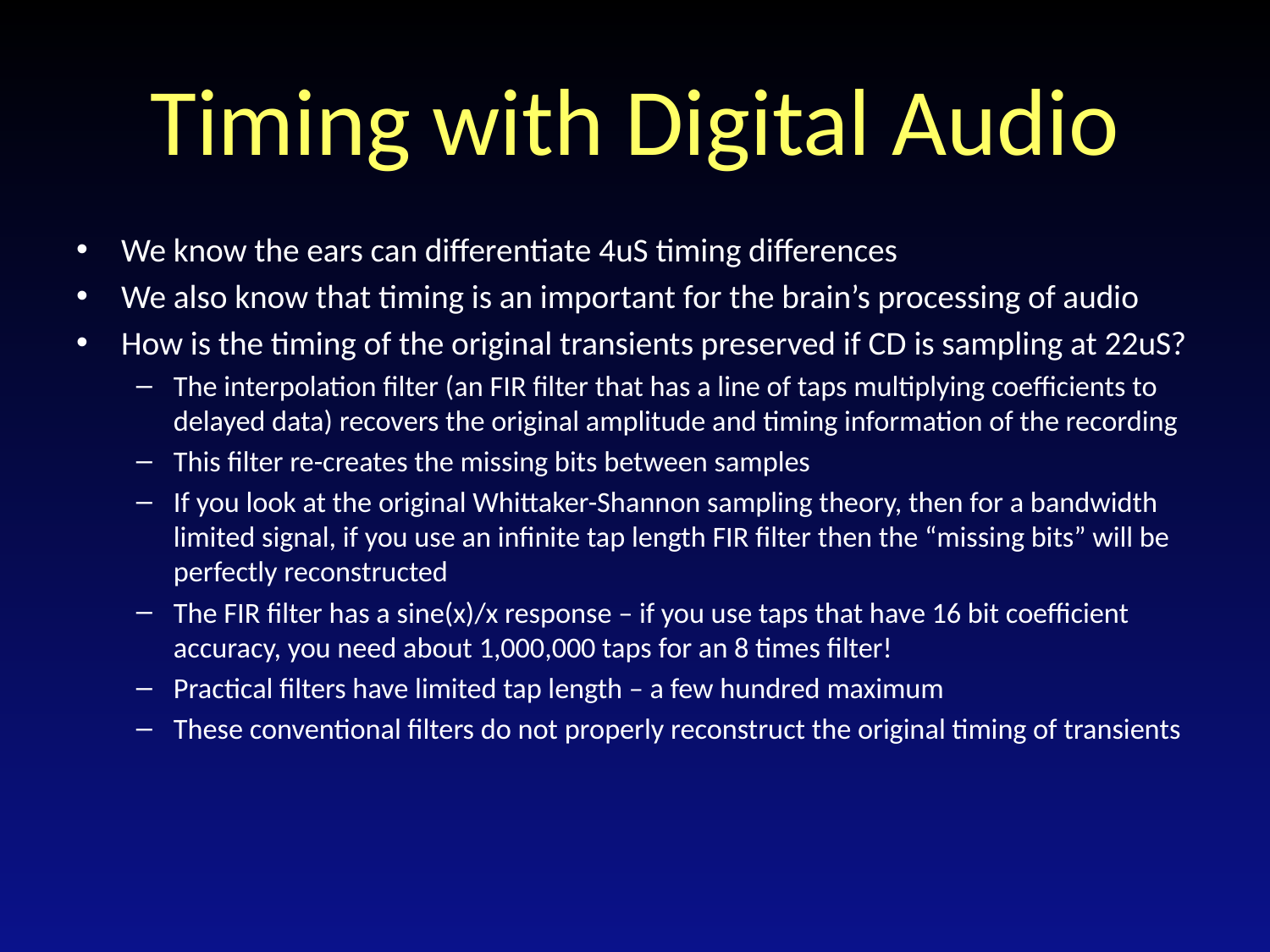

# Timing with Digital Audio
We know the ears can differentiate 4uS timing differences
We also know that timing is an important for the brain’s processing of audio
How is the timing of the original transients preserved if CD is sampling at 22uS?
The interpolation filter (an FIR filter that has a line of taps multiplying coefficients to delayed data) recovers the original amplitude and timing information of the recording
This filter re-creates the missing bits between samples
If you look at the original Whittaker-Shannon sampling theory, then for a bandwidth limited signal, if you use an infinite tap length FIR filter then the “missing bits” will be perfectly reconstructed
The FIR filter has a sine(x)/x response – if you use taps that have 16 bit coefficient accuracy, you need about 1,000,000 taps for an 8 times filter!
Practical filters have limited tap length – a few hundred maximum
These conventional filters do not properly reconstruct the original timing of transients